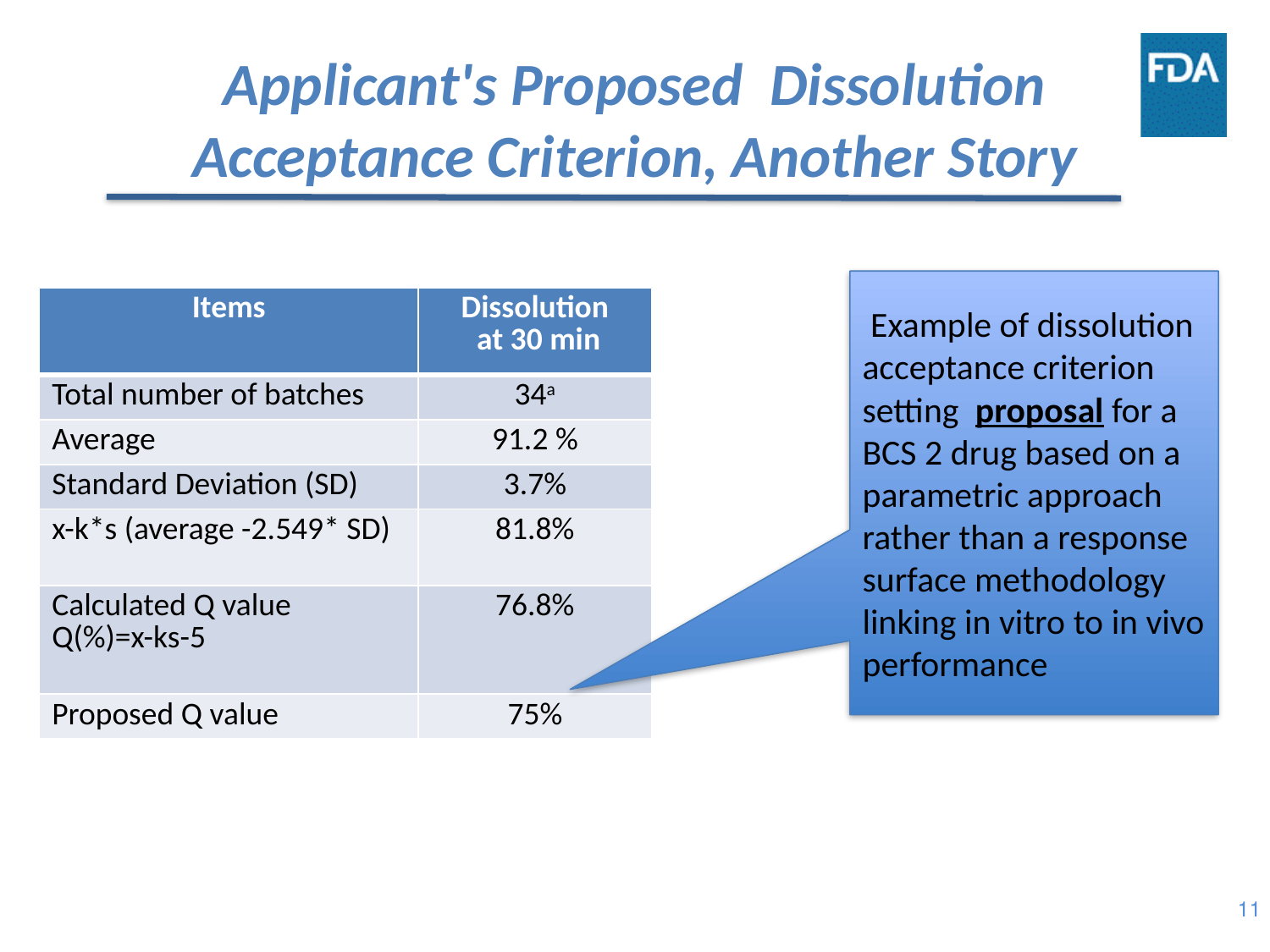

# Applicant's Proposed  Dissolution Acceptance Criterion, Another Story
 Example of dissolution acceptance criterion setting  proposal for a BCS 2 drug based on a parametric approach rather than a response surface methodology linking in vitro to in vivo performance
| Items | Dissolution at 30 min |
| --- | --- |
| Total number of batches | 34a |
| Average | 91.2 % |
| Standard Deviation (SD) | 3.7% |
| x-k\*s (average -2.549\* SD) | 81.8% |
| Calculated Q value Q(%)=x-ks-5 | 76.8% |
| Proposed Q value | 75% |